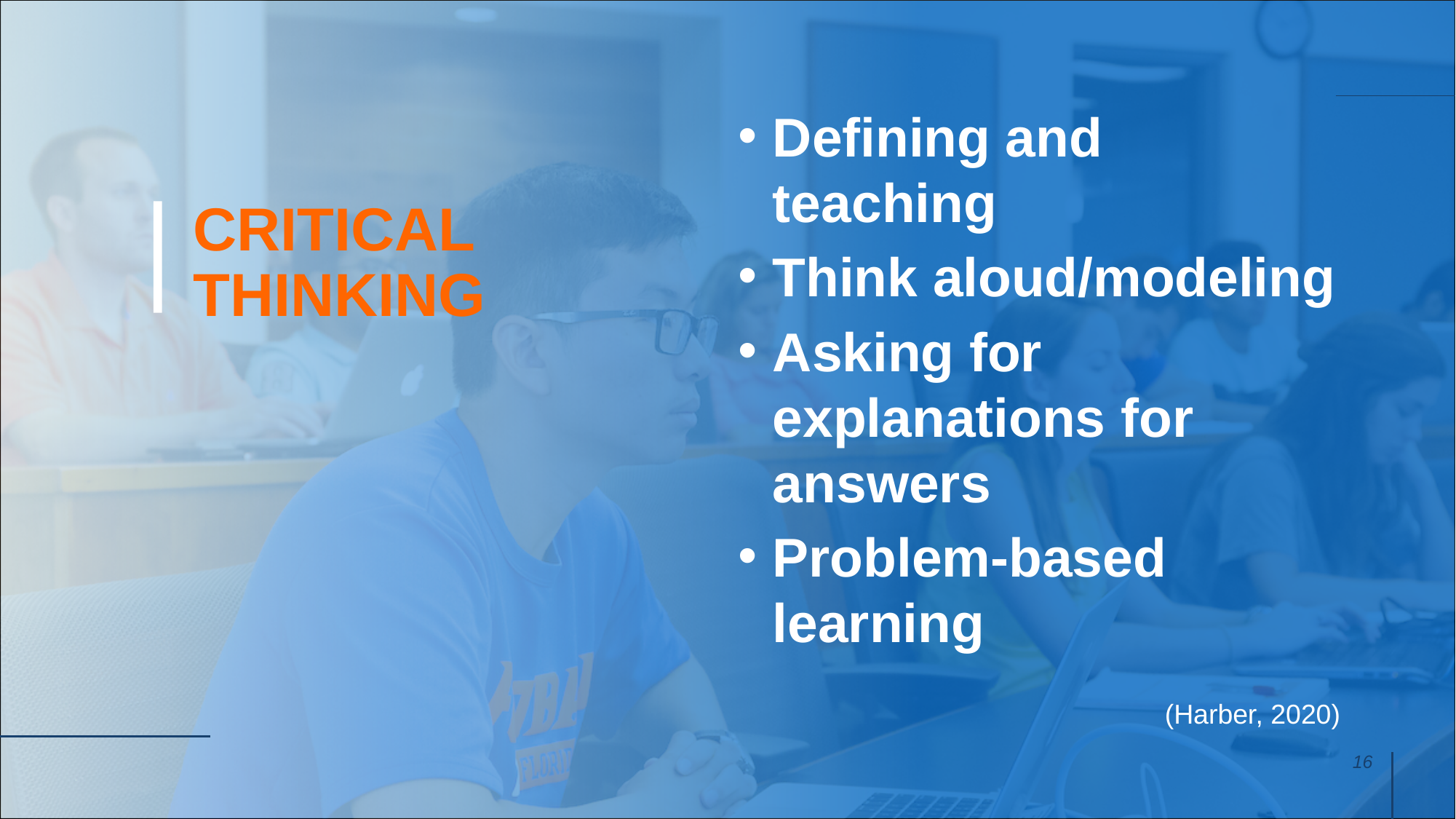

Defining and teaching
Think aloud/modeling
Asking for explanations for answers
Problem-based learning
# CRITICAL THINKING
(Harber, 2020)
16